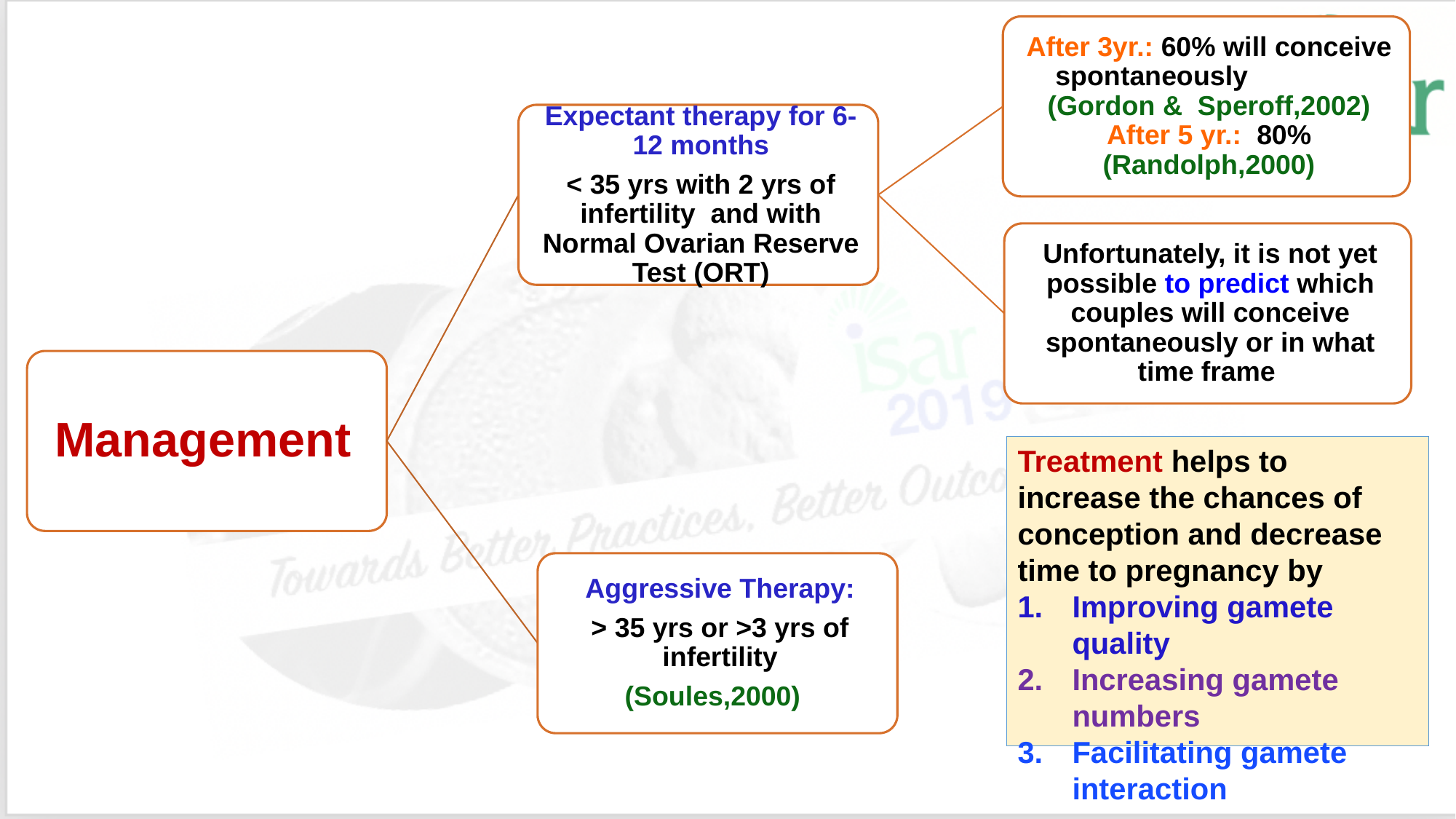

Management

Expectant therapy for 6-12 months
< 35 yrs with 2 yrs of infertility  and with Normal Ovarian Reserve Test (ORT)

After 3yr.: 60% will conceive spontaneously                (Gordon &  Speroff,2002) After 5 yr.:  80% (Randolph,2000)

Unfortunately, it is not yet possible to predict which couples will conceive spontaneously or in what time frame

Aggressive Therapy:
> 35 yrs or >3 yrs of infertility
(Soules,2000)
Treatment helps to increase the chances of conception and decrease time to pregnancy by
Improving gamete quality
Increasing gamete numbers
Facilitating gamete interaction